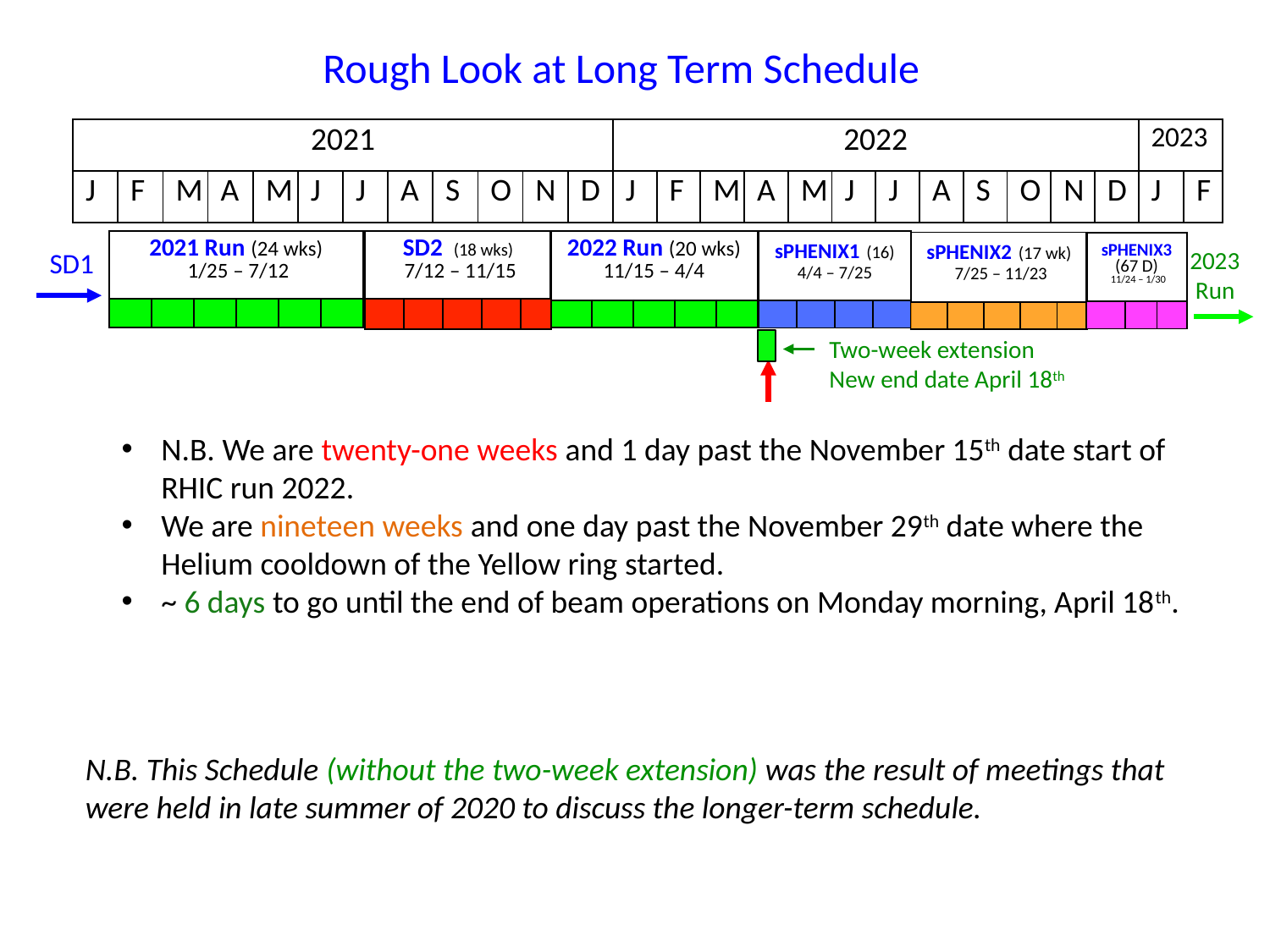

Rough Look at Long Term Schedule
| 2021 |  |  |  |  |  |  |  |  |  |  |  | 2022 |  |  |  |  |  |  |  |  |  |  |  | 2023 |  |
| --- | --- | --- | --- | --- | --- | --- | --- | --- | --- | --- | --- | --- | --- | --- | --- | --- | --- | --- | --- | --- | --- | --- | --- | --- | --- |
| J | F | M | A | M | J | J | A | S | O | N | D | J | F | M | A | M | J | J | A | S | O | N | D | J | F |
| 2022 Run (20 wks) 11/15 – 4/4 |  |  |  |  |
| --- | --- | --- | --- | --- |
|  |  |  |  |  |
| sPHENIX1 (16) 4/4 – 7/25 |  |  |  |
| --- | --- | --- | --- |
|  |  |  |  |
| SD2 (18 wks) 7/12 – 11/15 |  |  |  |  |
| --- | --- | --- | --- | --- |
|  |  |  |  |  |
| 2021 Run (24 wks) 1/25 – 7/12 |  |  |  |  |  |
| --- | --- | --- | --- | --- | --- |
|  |  |  |  |  |  |
| sPHENIX2 (17 wk) 7/25 – 11/23 |  |  |  |  |
| --- | --- | --- | --- | --- |
|  |  |  |  |  |
| sPHENIX3 (67 D) 11/24 – 1/30 |  |  |
| --- | --- | --- |
|  |  |  |
2023
Run
SD1
Two-week extension
New end date April 18th

N.B. We are twenty-one weeks and 1 day past the November 15th date start of RHIC run 2022.
We are nineteen weeks and one day past the November 29th date where the Helium cooldown of the Yellow ring started.
~ 6 days to go until the end of beam operations on Monday morning, April 18th.
N.B. This Schedule (without the two-week extension) was the result of meetings that were held in late summer of 2020 to discuss the longer-term schedule.